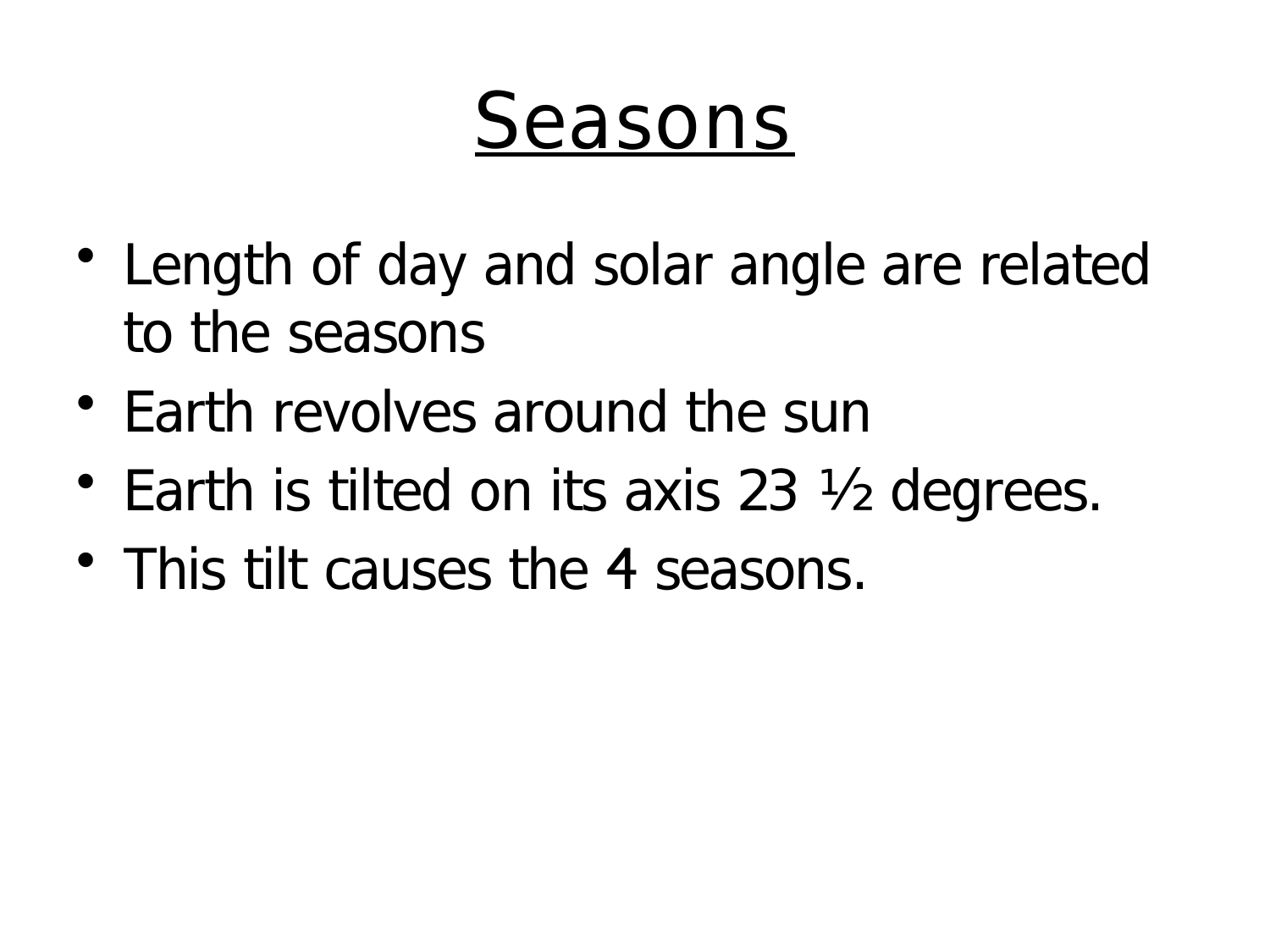

# Seasons
Length of day and solar angle are related to the seasons
Earth revolves around the sun
Earth is tilted on its axis 23 ½ degrees.
This tilt causes the 4 seasons.